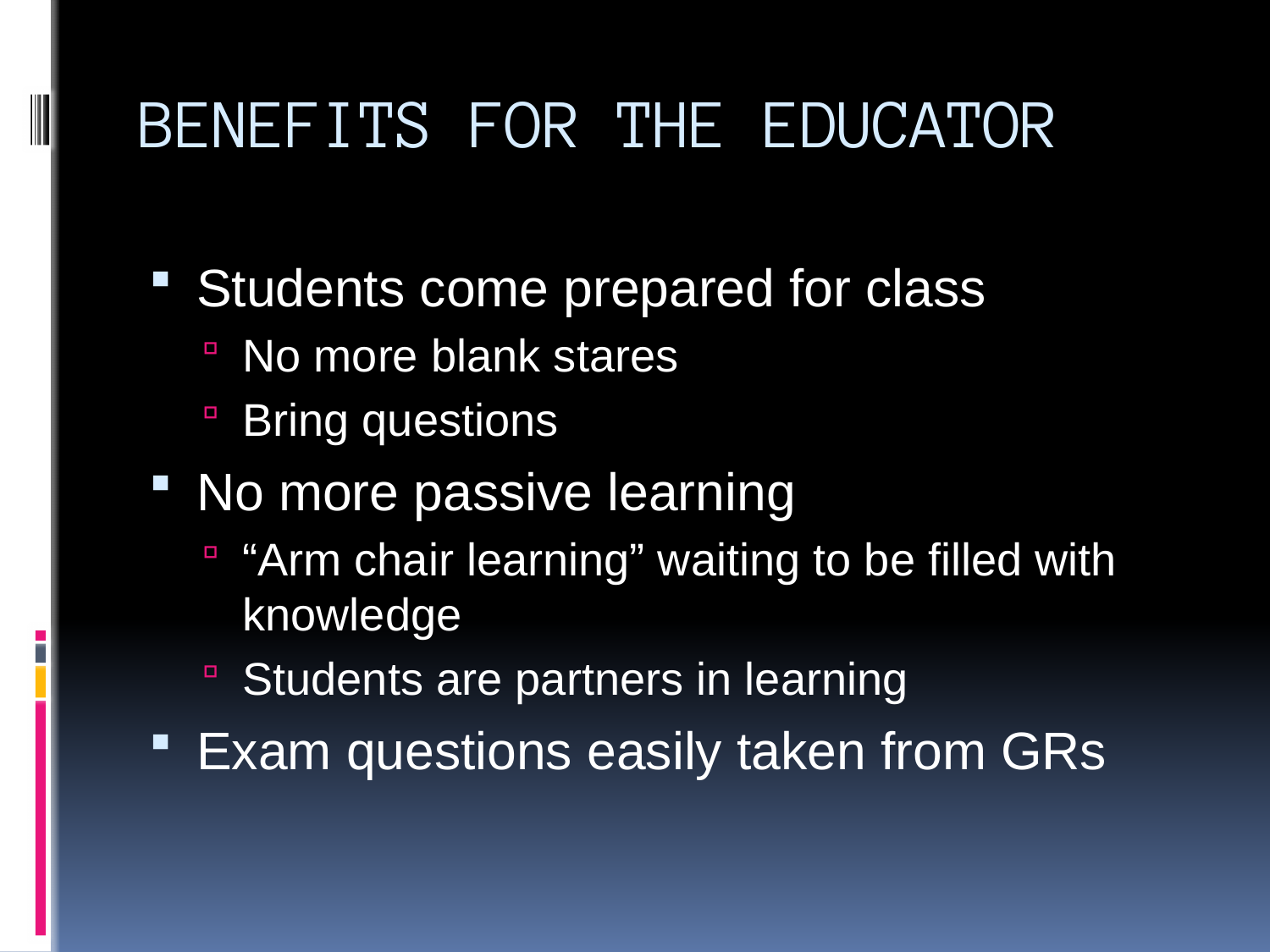

# BENEFITS FOR THE EDUCATOR
Students come prepared for class
No more blank stares
Bring questions
No more passive learning
“Arm chair learning” waiting to be filled with knowledge
Students are partners in learning
Exam questions easily taken from GRs